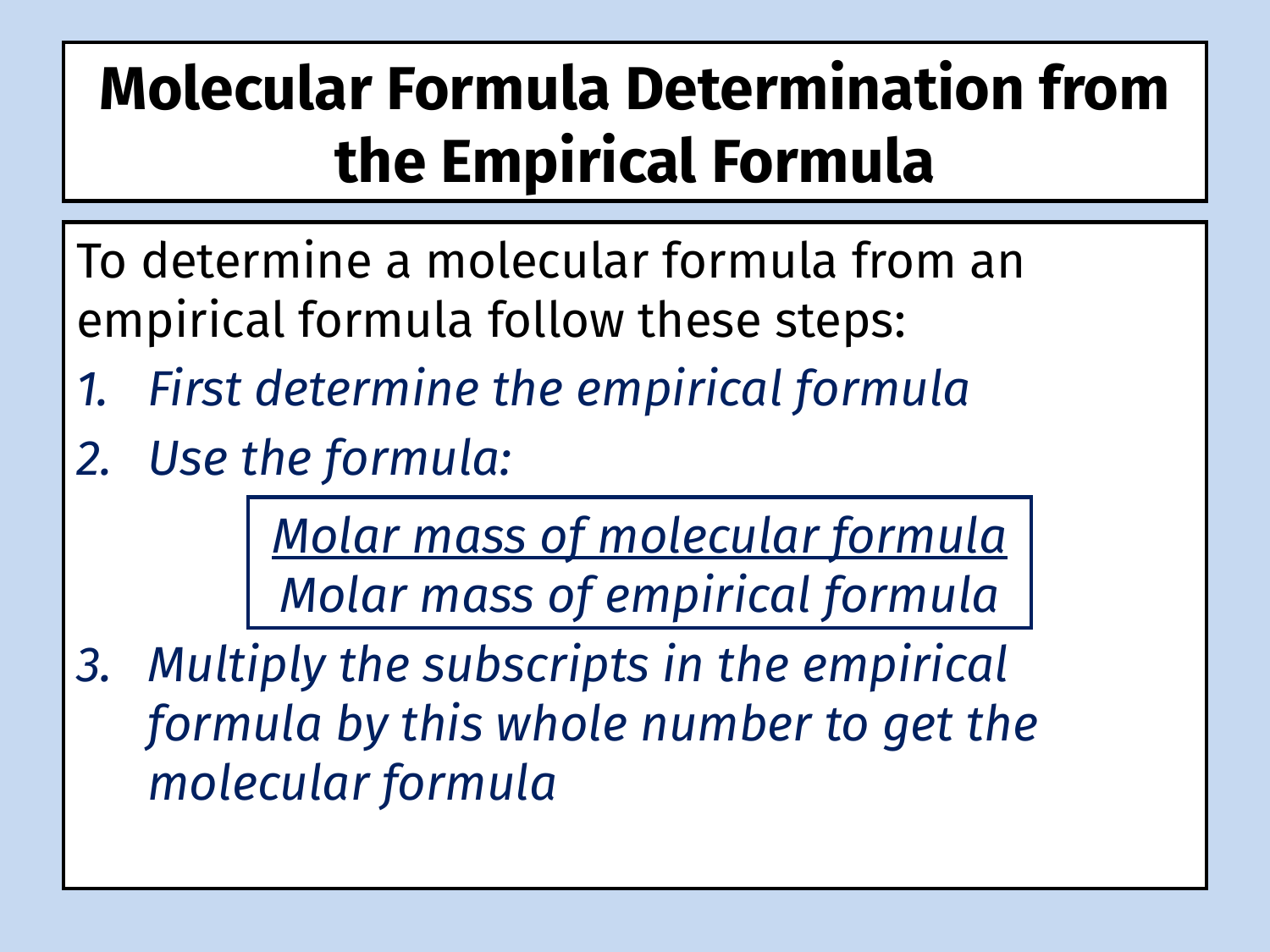

# Molecular Formula Determination from the Empirical Formula
To determine a molecular formula from an empirical formula follow these steps:
First determine the empirical formula
Use the formula:

Multiply the subscripts in the empirical formula by this whole number to get the molecular formula
Molar mass of molecular formula
Molar mass of empirical formula